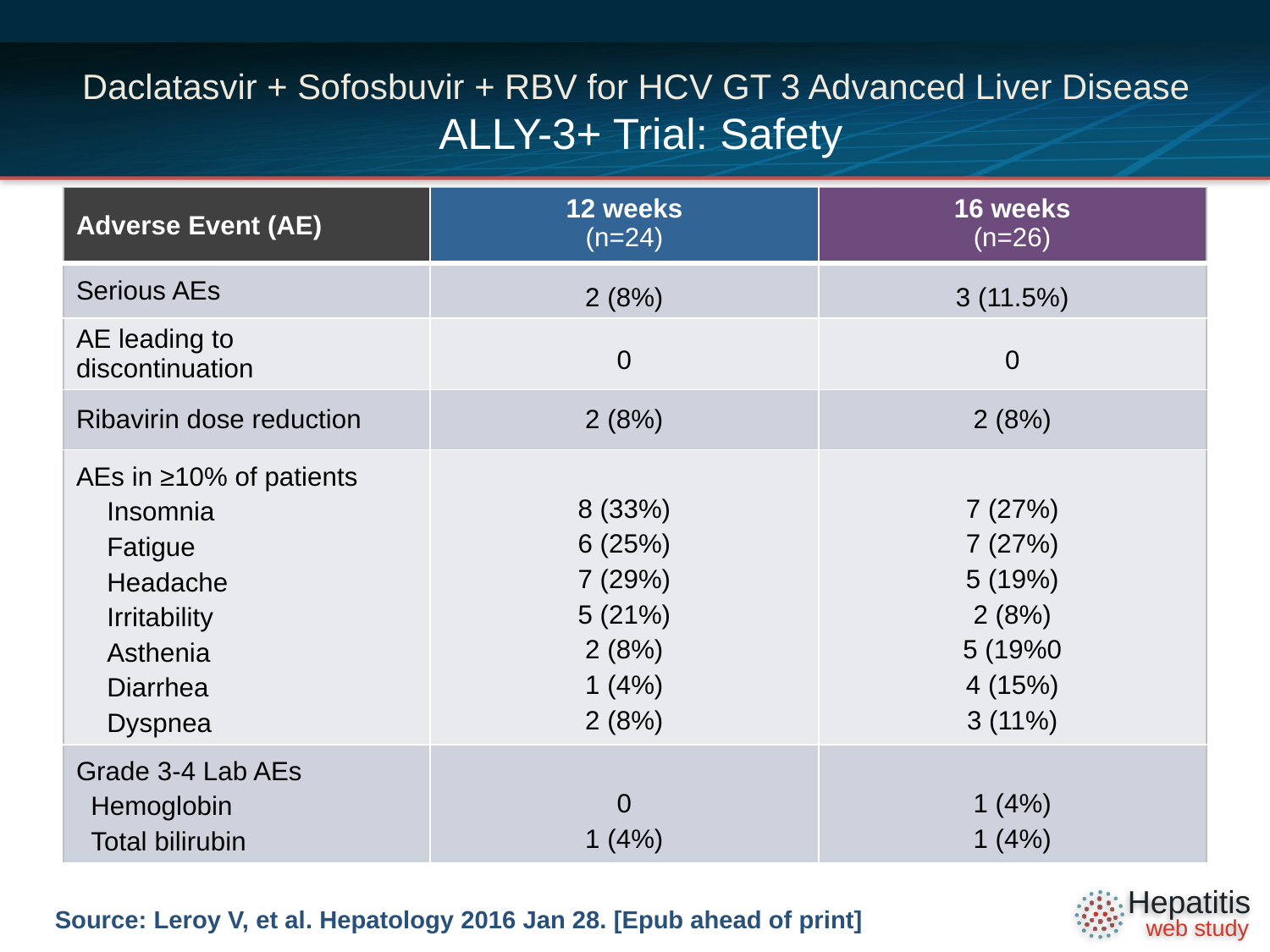

# Daclatasvir + Sofosbuvir + RBV for HCV GT 3 Advanced Liver Disease ALLY-3+ Trial: Safety
| Adverse Event (AE) | 12 weeks (n=24) | 16 weeks (n=26) |
| --- | --- | --- |
| Serious AEs | 2 (8%) | 3 (11.5%) |
| AE leading to discontinuation | 0 | 0 |
| Ribavirin dose reduction | 2 (8%) | 2 (8%) |
| AEs in ≥10% of patients Insomnia Fatigue Headache Irritability Asthenia Diarrhea Dyspnea | 8 (33%) 6 (25%) 7 (29%) 5 (21%) 2 (8%) 1 (4%) 2 (8%) | 7 (27%) 7 (27%) 5 (19%) 2 (8%) 5 (19%0 4 (15%) 3 (11%) |
| Grade 3-4 Lab AEs Hemoglobin Total bilirubin | 0 1 (4%) | 1 (4%) 1 (4%) |
Source: Leroy V, et al. Hepatology 2016 Jan 28. [Epub ahead of print]